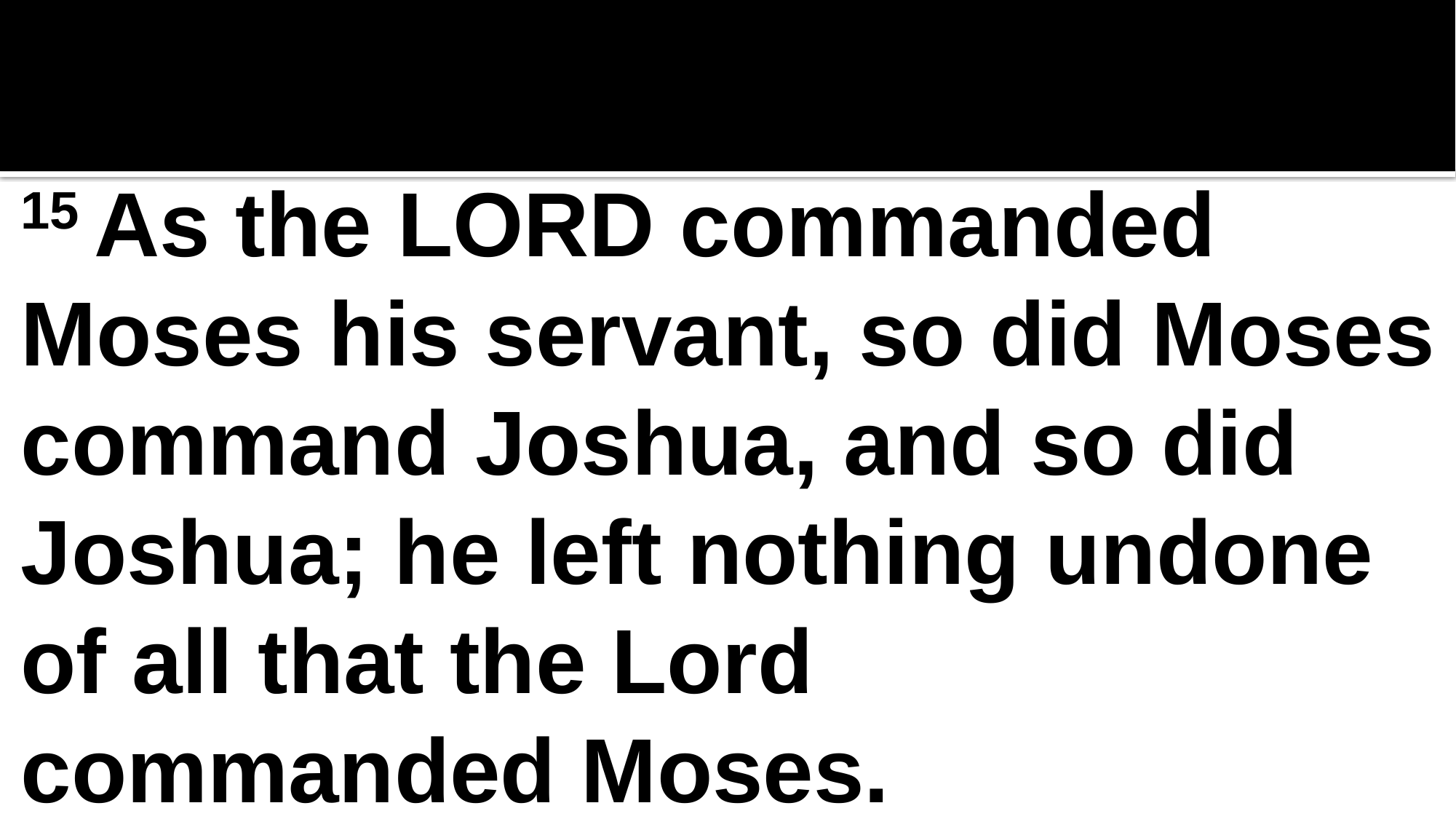

15 As the Lord commanded Moses his servant, so did Moses command Joshua, and so did Joshua; he left nothing undone of all that the Lord
commanded Moses.